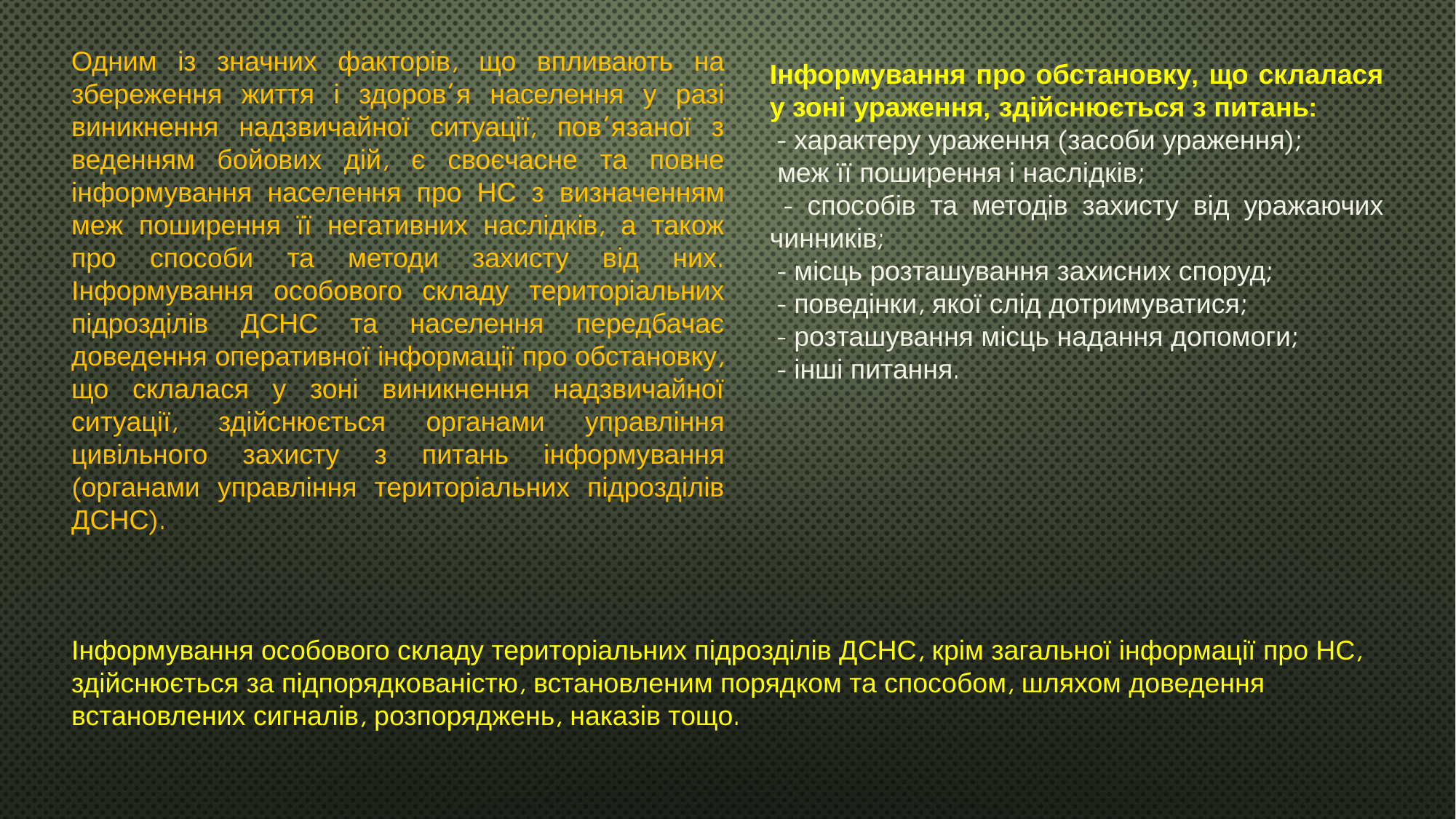

Одним із значних факторів, що впливають на збереження життя і здоров’я населення у разі виникнення надзвичайної ситуації, пов’язаної з веденням бойових дій, є своєчасне та повне інформування населення про НС з визначенням меж поширення її негативних наслідків, а також про способи та методи захисту від них. Інформування особового складу територіальних підрозділів ДСНС та населення передбачає доведення оперативної інформації про обстановку, що склалася у зоні виникнення надзвичайної ситуації, здійснюється органами управління цивільного захисту з питань інформування (органами управління територіальних підрозділів ДСНС).
Інформування про обстановку, що склалася у зоні ураження, здійснюється з питань:
 - характеру ураження (засоби ураження);
 меж її поширення і наслідків;
 - способів та методів захисту від уражаючих чинників;
 - місць розташування захисних споруд;
 - поведінки, якої слід дотримуватися;
 - розташування місць надання допомоги;
 - інші питання.
Інформування особового складу територіальних підрозділів ДСНС, крім загальної інформації про НС, здійснюється за підпорядкованістю, встановленим порядком та способом, шляхом доведення встановлених сигналів, розпоряджень, наказів тощо.